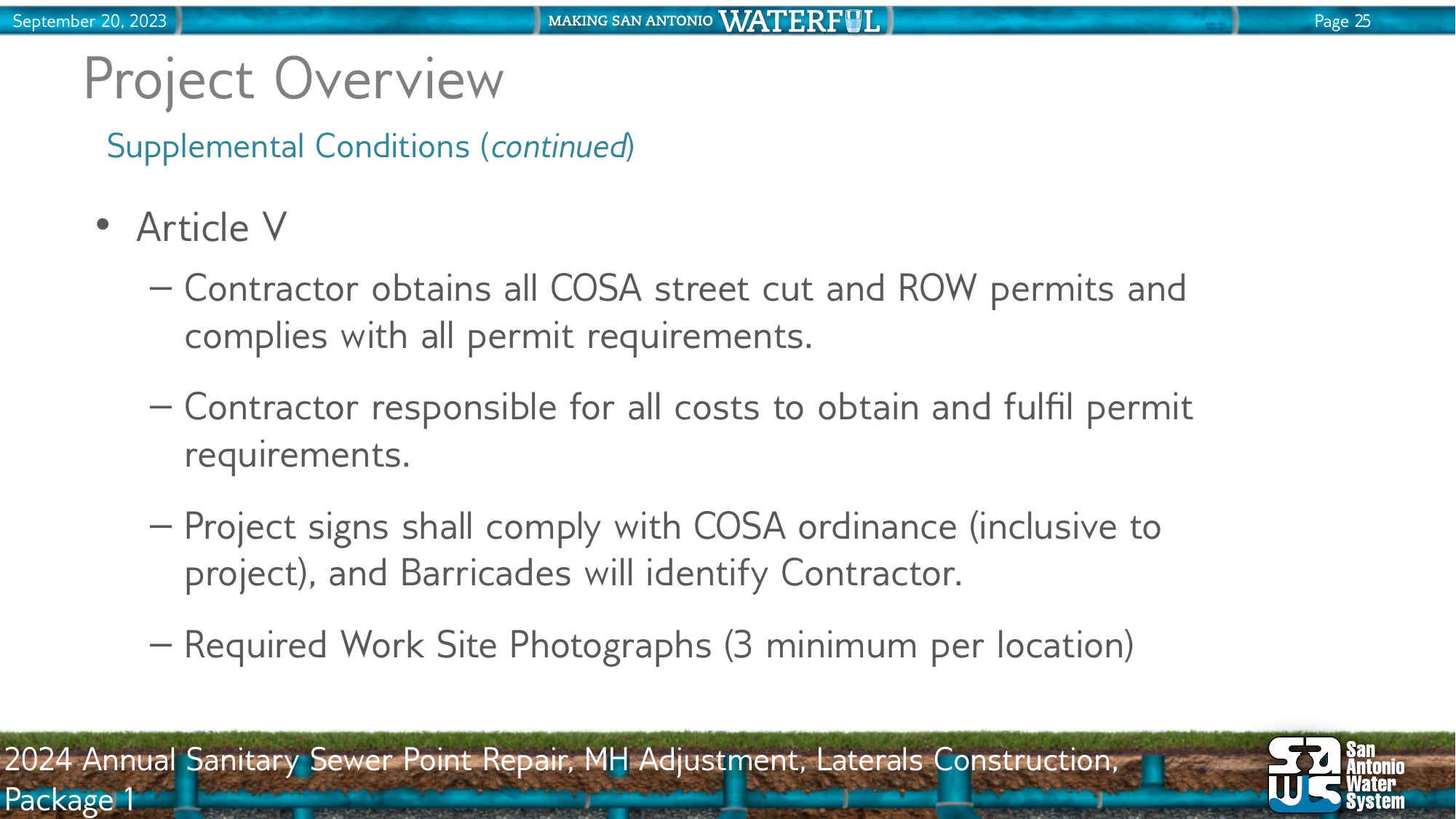

# Project Overview

Supplemental Conditions (continued)

Article V
Contractor obtains all COSA street cut and ROW permits and complies with all permit requirements.
Contractor responsible for all costs to obtain and fulfil permit requirements.
Project signs shall comply with COSA ordinance (inclusive to project), and Barricades will identify Contractor.
Required Work Site Photographs (3 minimum per location)